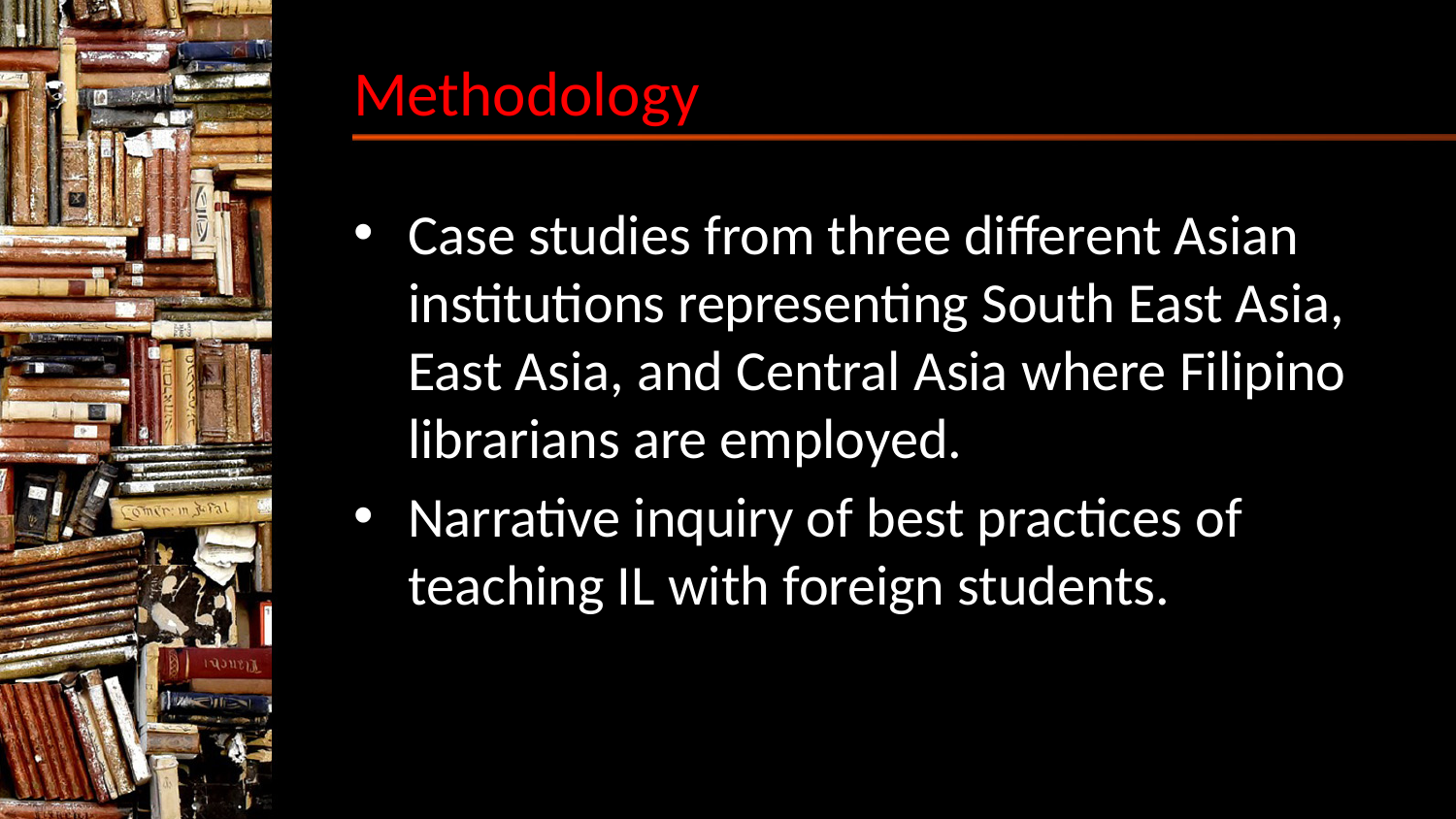

# Methodology
Case studies from three different Asian institutions representing South East Asia, East Asia, and Central Asia where Filipino librarians are employed.
Narrative inquiry of best practices of teaching IL with foreign students.